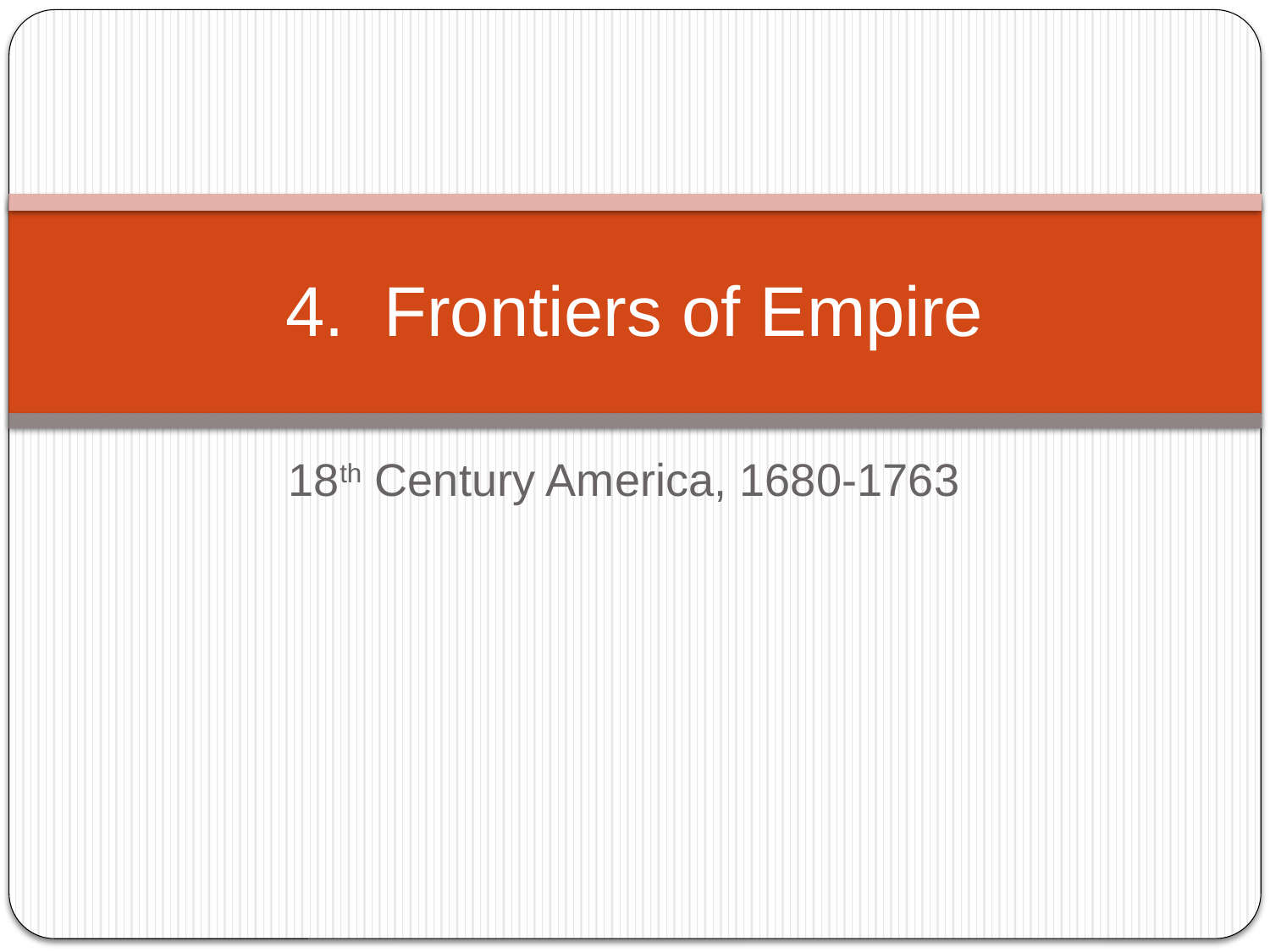

# 4.  Frontiers of Empire
18th Century America, 1680-1763